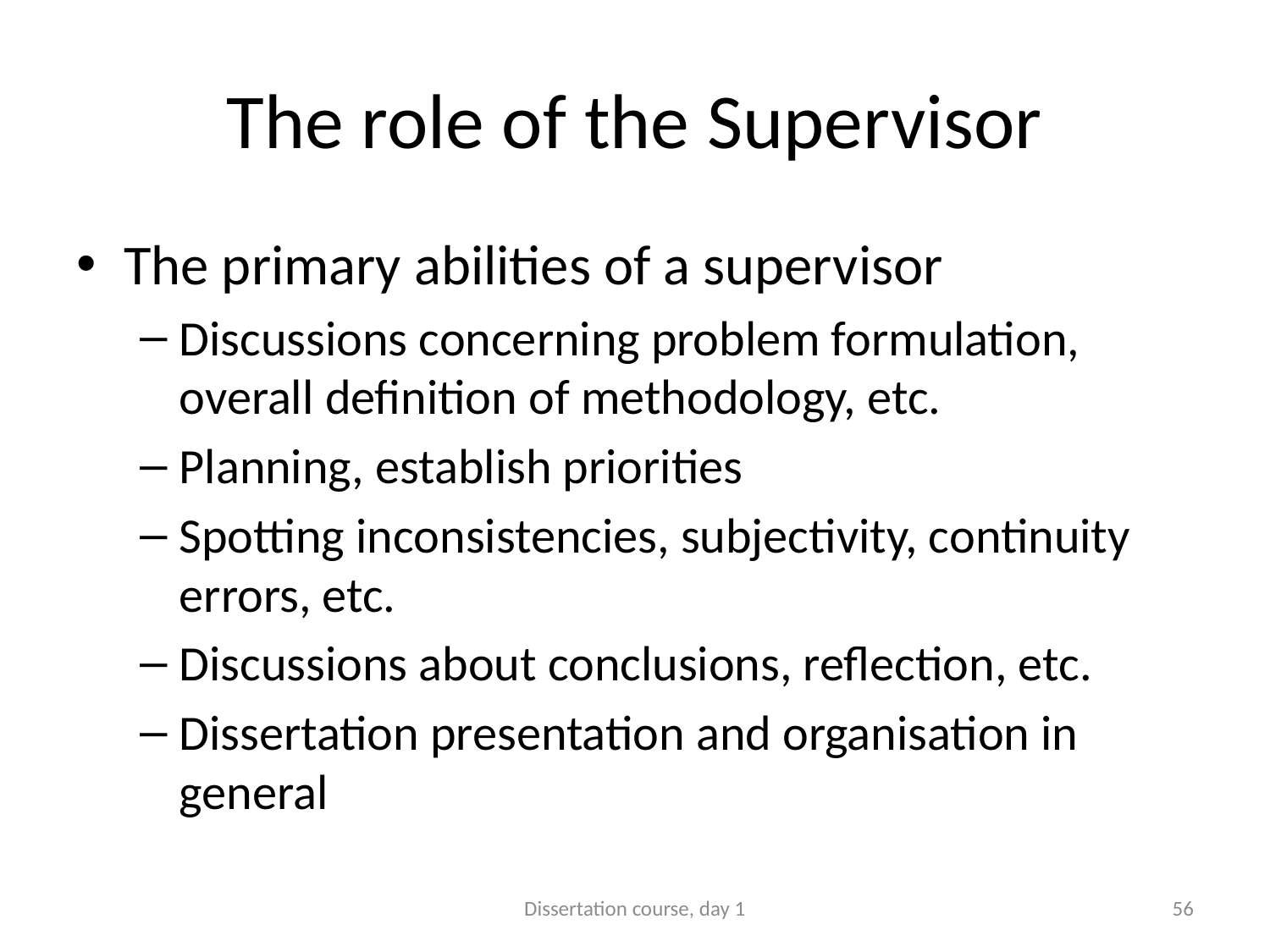

# The role of the Supervisor
The primary abilities of a supervisor
Discussions concerning problem formulation, overall definition of methodology, etc.
Planning, establish priorities
Spotting inconsistencies, subjectivity, continuity errors, etc.
Discussions about conclusions, reflection, etc.
Dissertation presentation and organisation in general

Dissertation course, day 1
56